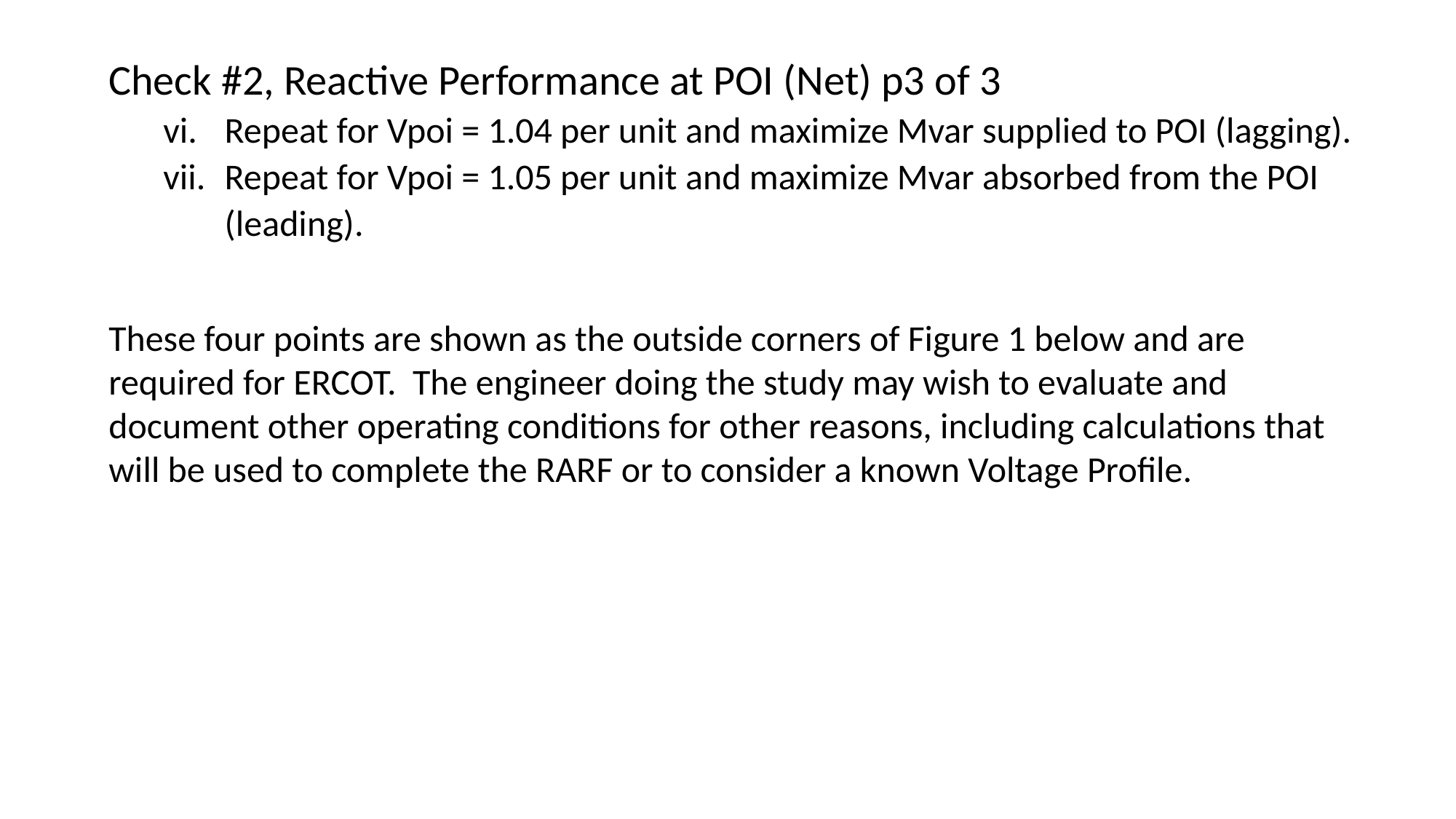

Check #2, Reactive Performance at POI (Net) p3 of 3
Repeat for Vpoi = 1.04 per unit and maximize Mvar supplied to POI (lagging).
Repeat for Vpoi = 1.05 per unit and maximize Mvar absorbed from the POI (leading).

These four points are shown as the outside corners of Figure 1 below and are required for ERCOT.  The engineer doing the study may wish to evaluate and document other operating conditions for other reasons, including calculations that will be used to complete the RARF or to consider a known Voltage Profile.